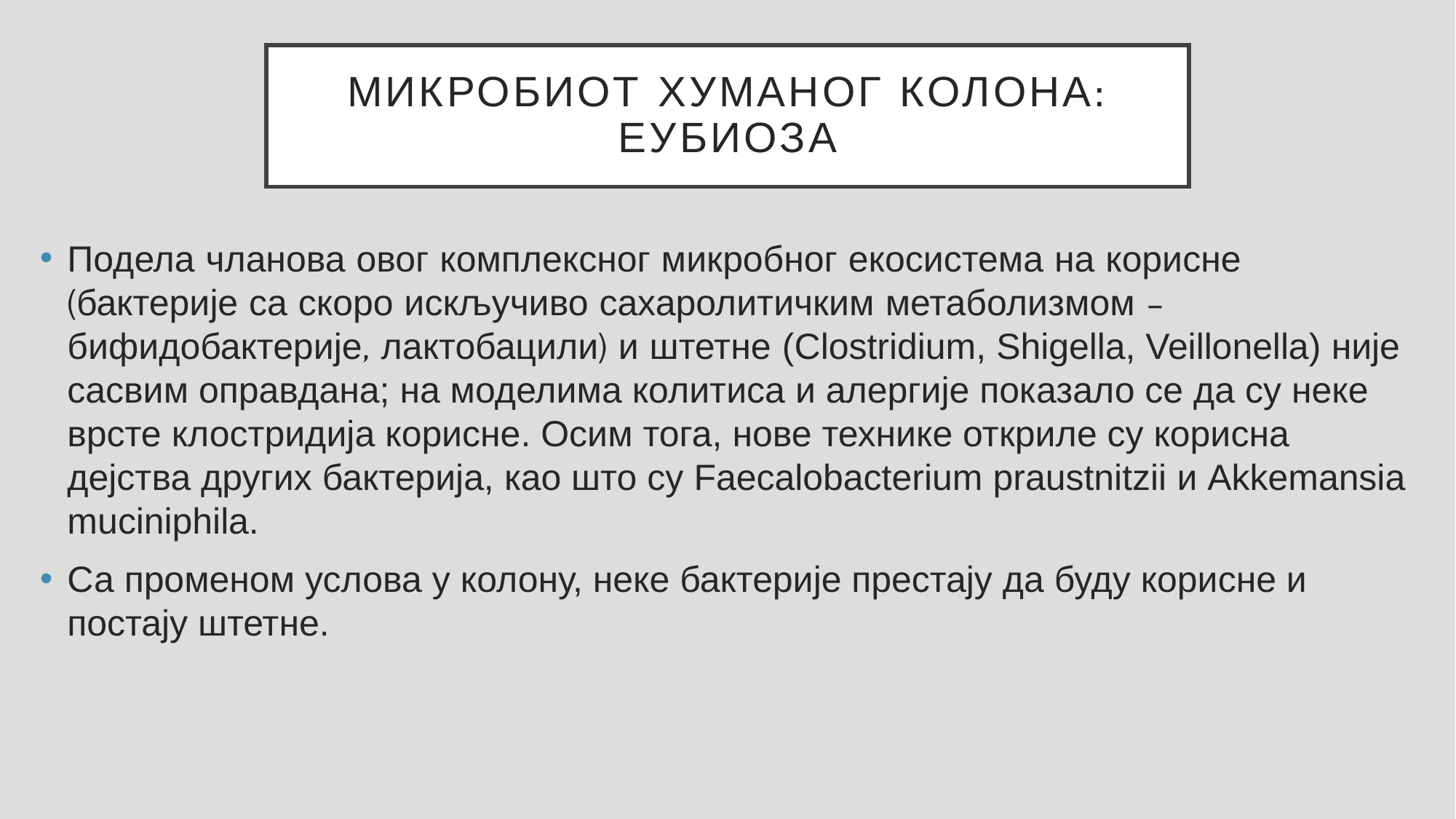

# МИКРОБИОТ ХУМАНОГ КОЛОНА: ЕУБИОЗА

Подела чланова овог комплексног микробног екосистема на корисне (бактерије са скоро искључиво сахаролитичким метаболизмом – бифидобактерије, лактобацили) и штетне (Clostridium, Shigella, Veillonella) није сасвим оправдана; на моделима колитиса и алергије показало се да су неке врсте клостридија корисне. Осим тога, нове технике откриле су корисна дејства других бактерија, као што су Faecalobacterium praustnitzii и Akkemansia muciniphila.
Са променом услова у колону, неке бактерије престају да буду корисне и постају штетне.